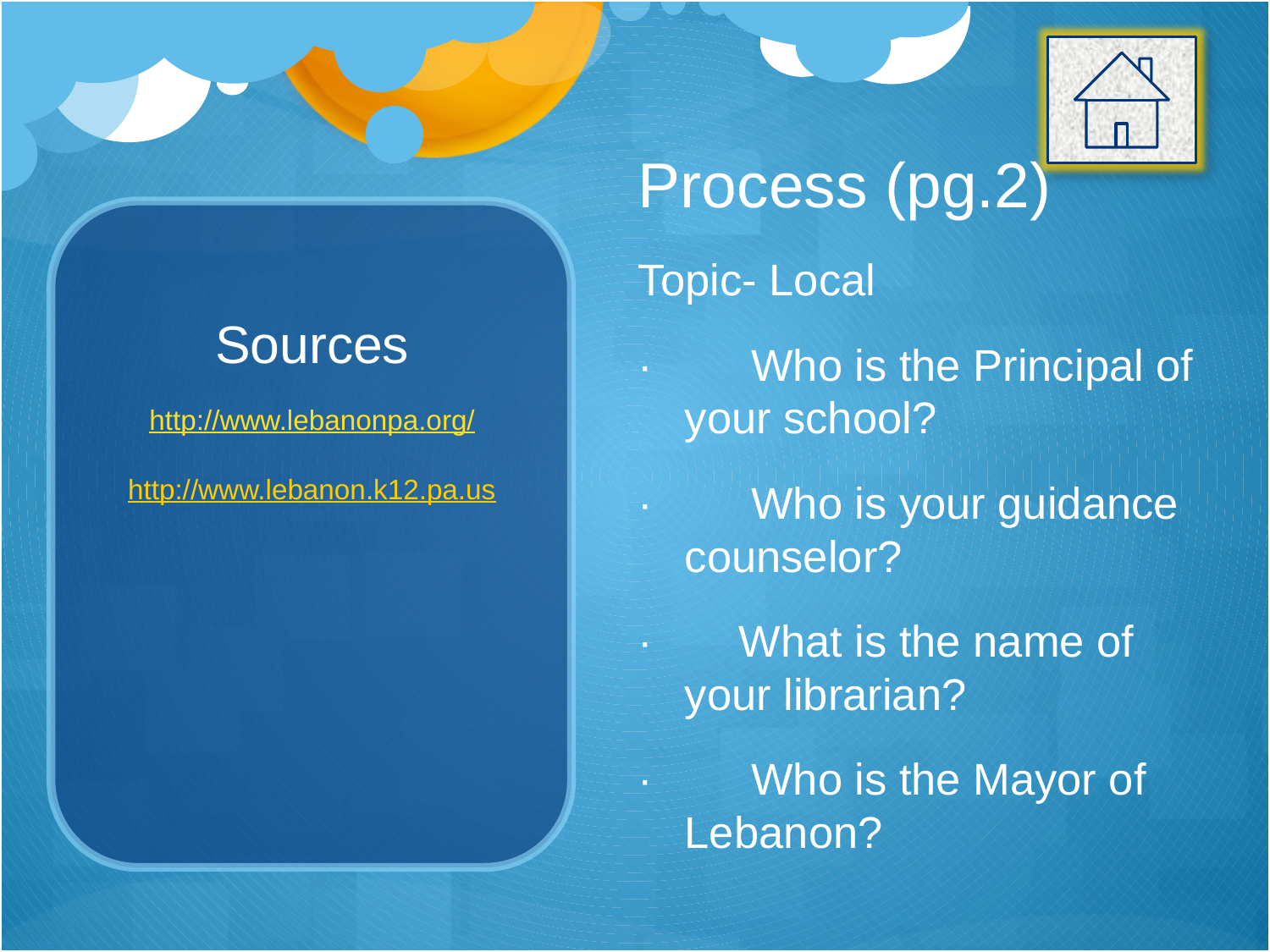

Process (pg.2)
Topic- Local
·        Who is the Principal of your school?
·        Who is your guidance counselor?
·       What is the name of your librarian?
·        Who is the Mayor of Lebanon?

# Sources
http://www.lebanonpa.org/
http://www.lebanon.k12.pa.us